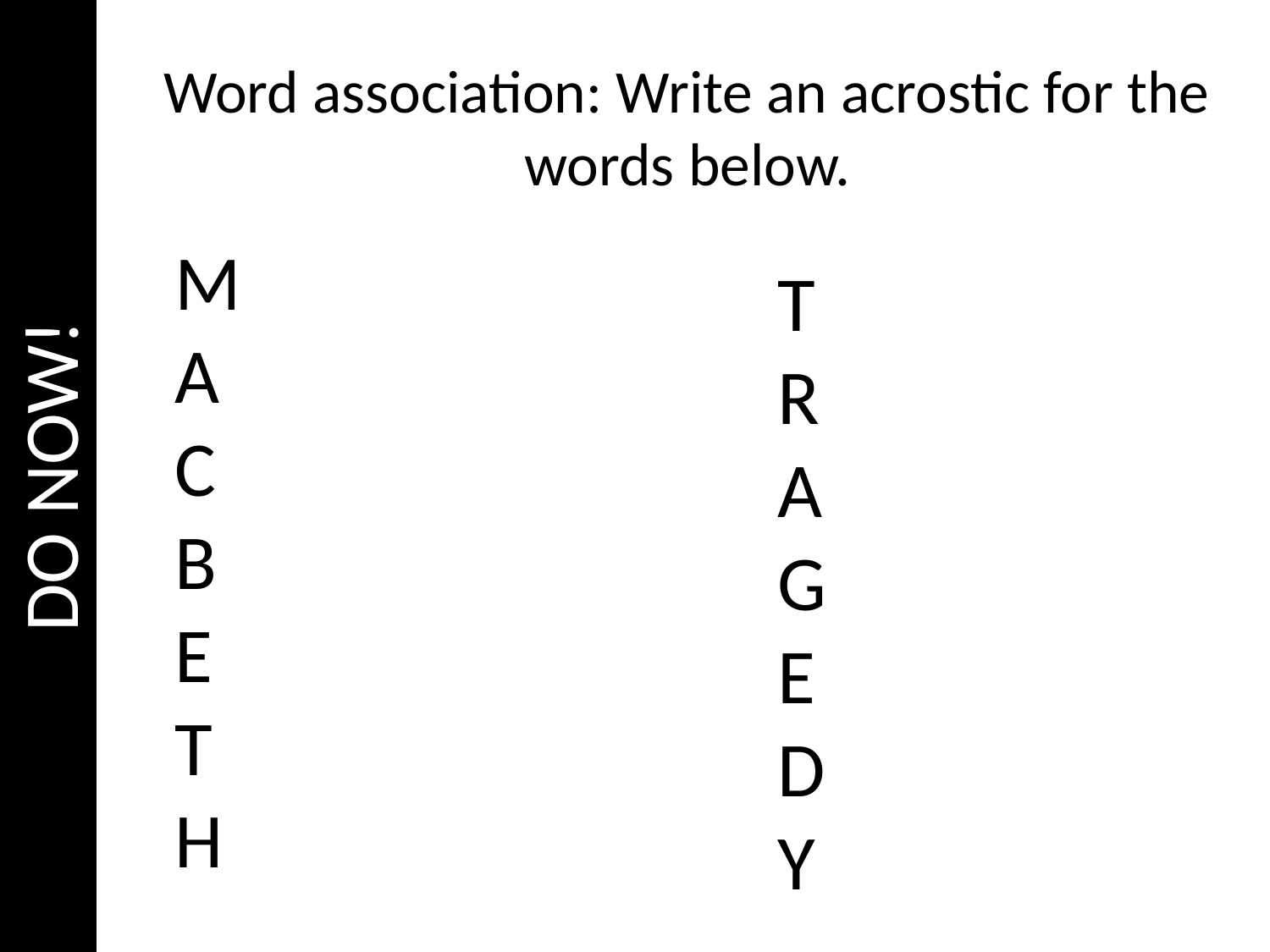

DO NOW!
# Word association: Write an acrostic for the words below.
M
A
C
B
E
T
H
T
R
A
G
E
D
Y